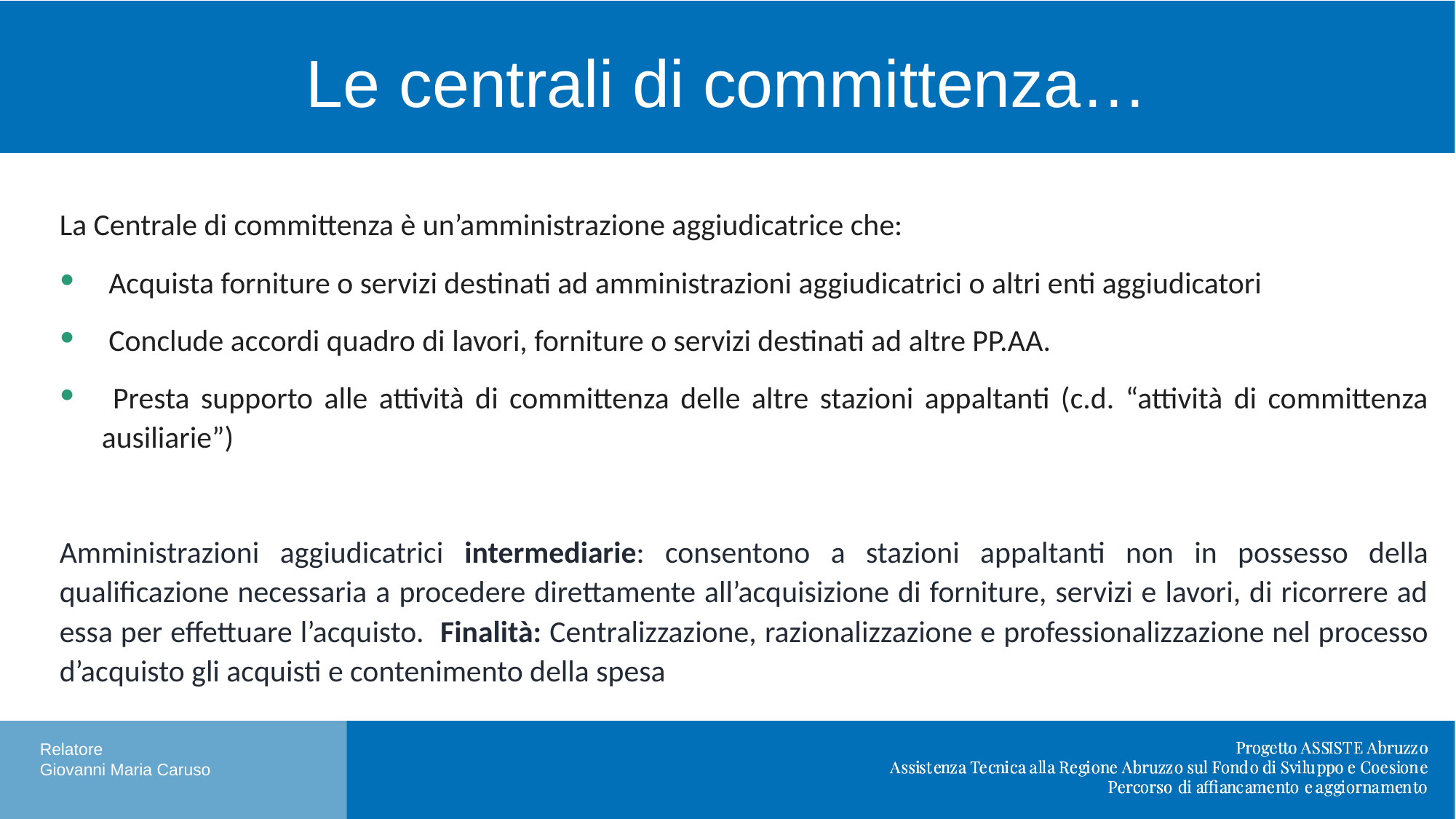

# Le centrali di committenza…

La Centrale di committenza è un’amministrazione aggiudicatrice che:
 Acquista forniture o servizi destinati ad amministrazioni aggiudicatrici o altri enti aggiudicatori
 Conclude accordi quadro di lavori, forniture o servizi destinati ad altre PP.AA.
 Presta supporto alle attività di committenza delle altre stazioni appaltanti (c.d. “attività di committenza ausiliarie”)

Amministrazioni aggiudicatrici intermediarie: consentono a stazioni appaltanti non in possesso della qualificazione necessaria a procedere direttamente all’acquisizione di forniture, servizi e lavori, di ricorrere ad essa per effettuare l’acquisto.  Finalità: Centralizzazione, razionalizzazione e professionalizzazione nel processo d’acquisto gli acquisti e contenimento della spesa

Nuovo DL Semplificazioni: cosa cambia in materia di appalti pubblici.
Relatore
Giovanni Maria Caruso